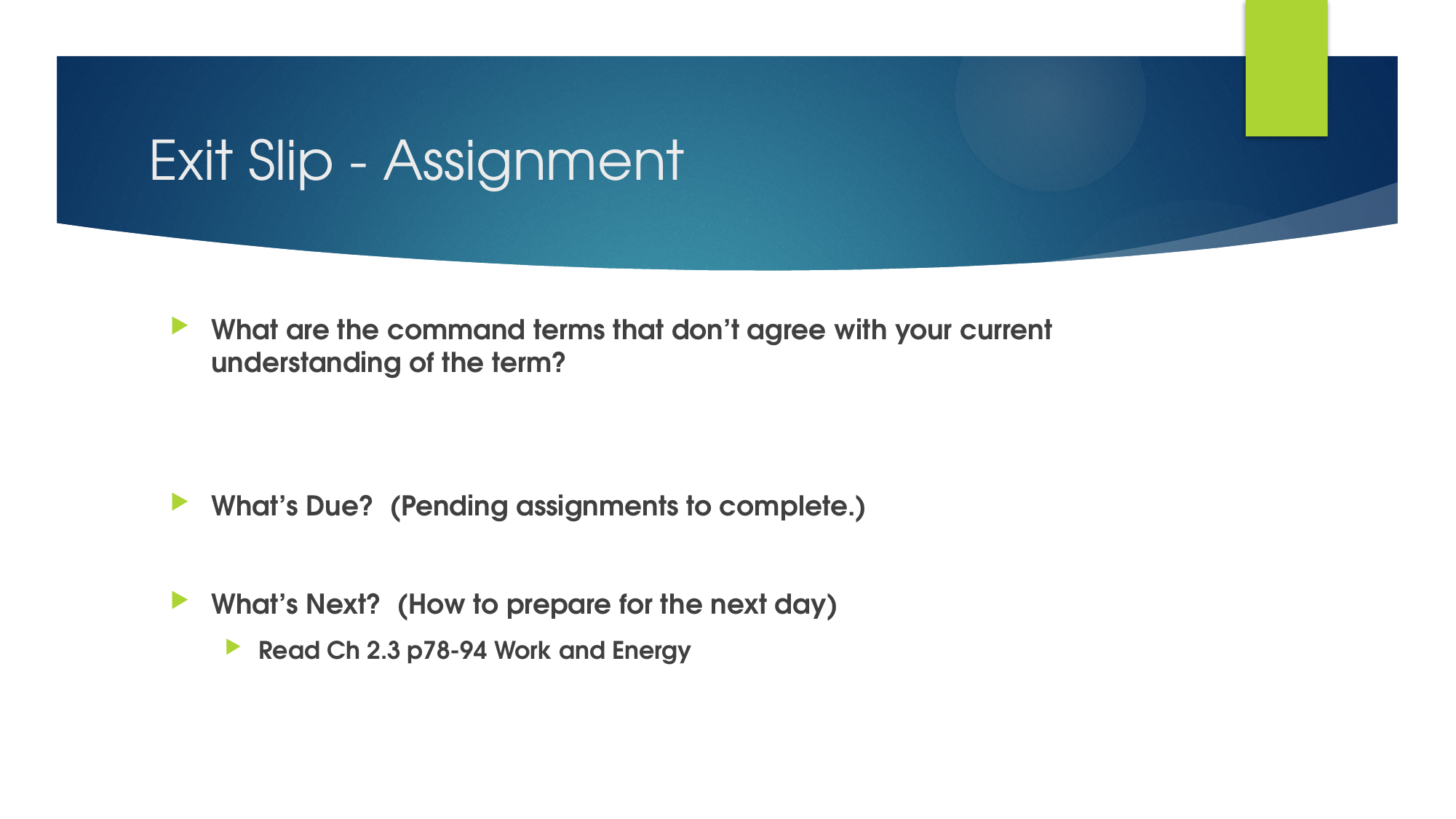

# Exit Slip - Assignment
What are the command terms that don’t agree with your current understanding of the term?

What’s Due?  (Pending assignments to complete.)

What’s Next?  (How to prepare for the next day)
Read Ch 2.3 p78-94 Work and Energy